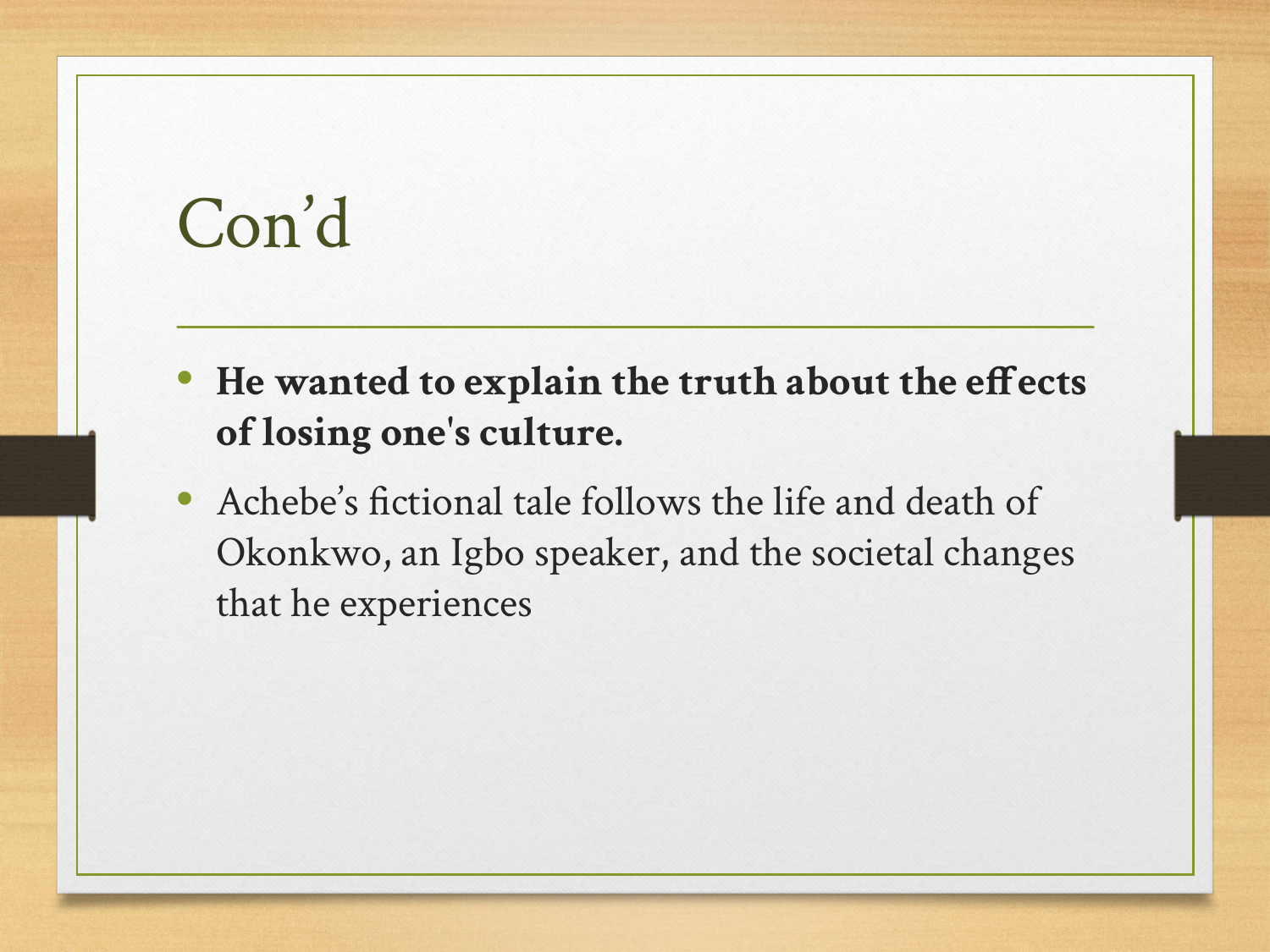

# Con’d
He wanted to explain the truth about the effects of losing one's culture.
Achebe’s fictional tale follows the life and death of Okonkwo, an Igbo speaker, and the societal changes that he experiences